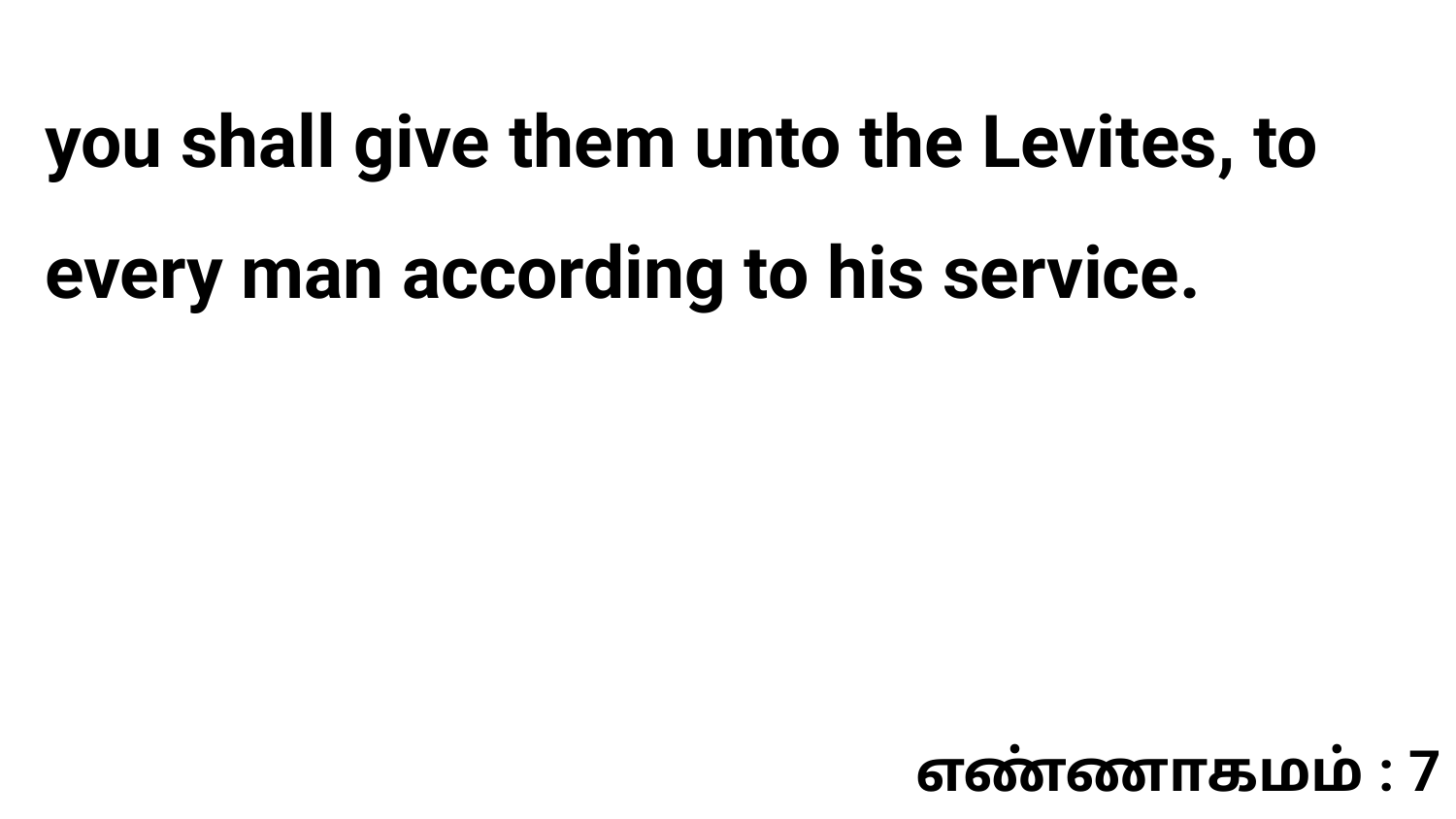

you shall give them unto the Levites, to every man according to his service.
எண்ணாகமம் : 7